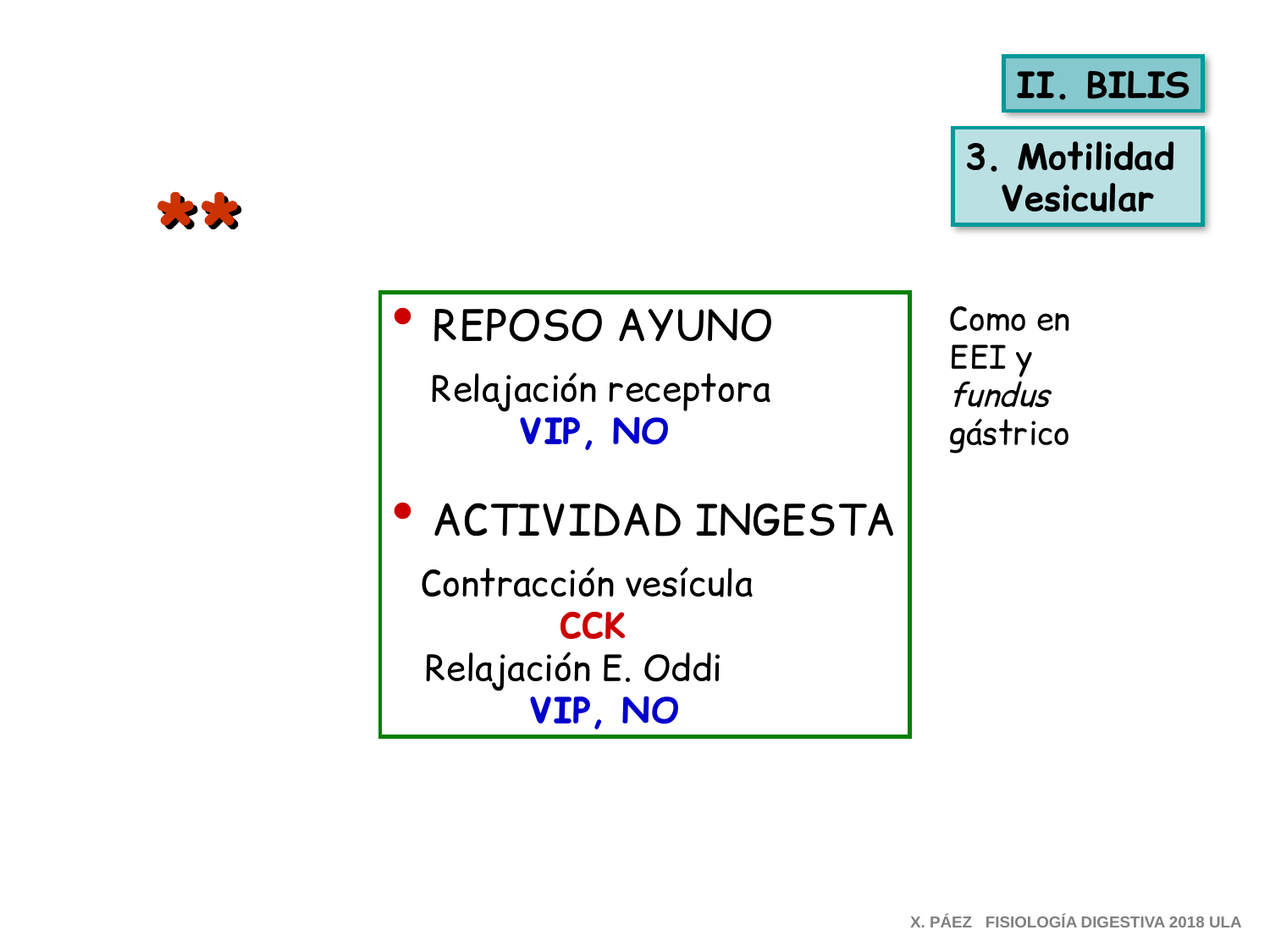

II. BILIS
3. Motilidad
Vesicular
*
*
 REPOSO AYUNO

    Relajación receptora
            VIP, NO

 ACTIVIDAD INGESTA

   Contracción vesícula
           CCK
   Relajación E. Oddi
         VIP, NO
Como en EEI y fundus  gástrico
X. PÁEZ   FISIOLOGÍA DIGESTIVA 2018 ULA